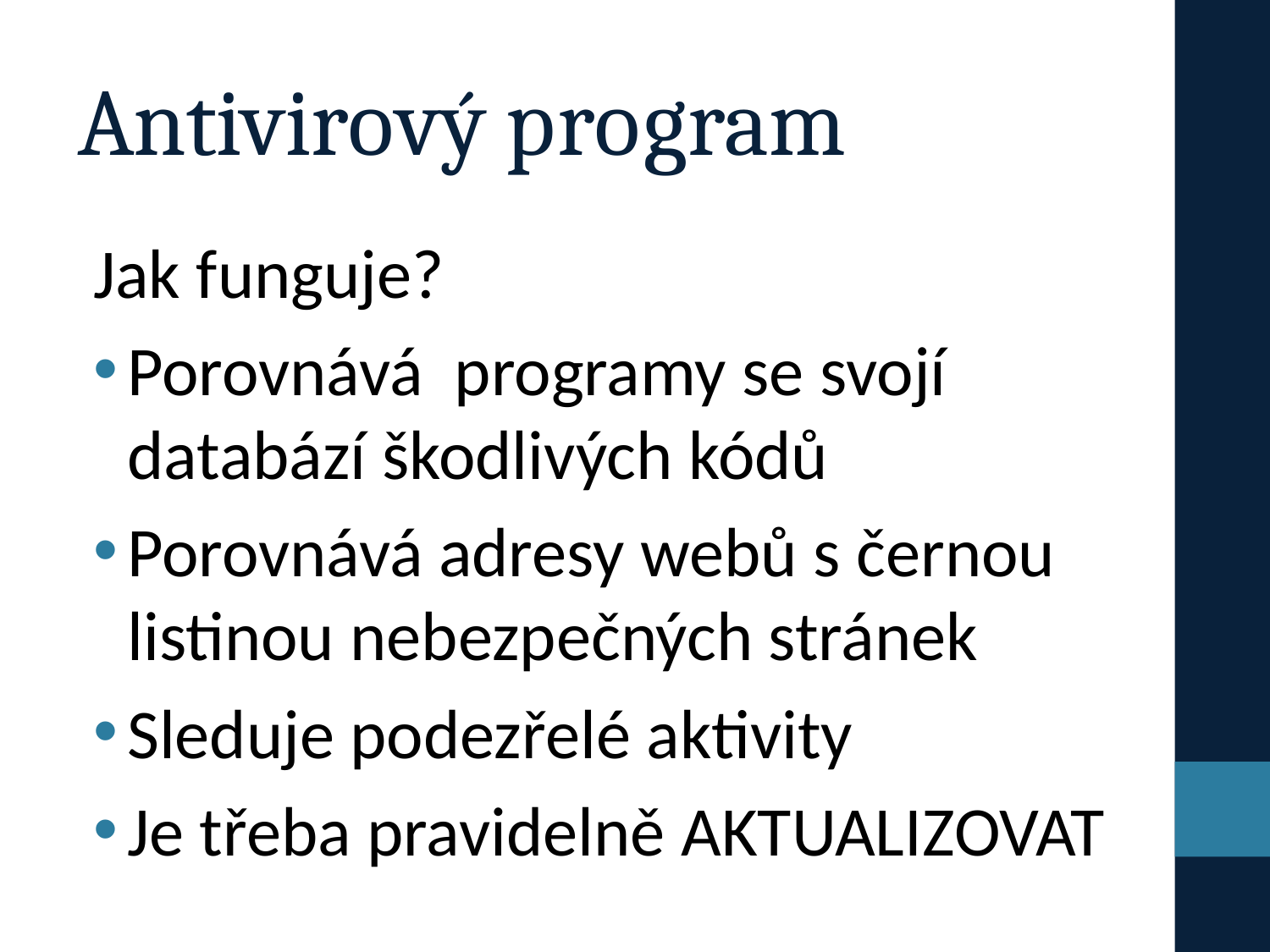

# Antivirový program
Jak funguje?
Porovnává  programy se svojí databází škodlivých kódů
Porovnává adresy webů s černou listinou nebezpečných stránek
Sleduje podezřelé aktivity
Je třeba pravidelně AKTUALIZOVAT